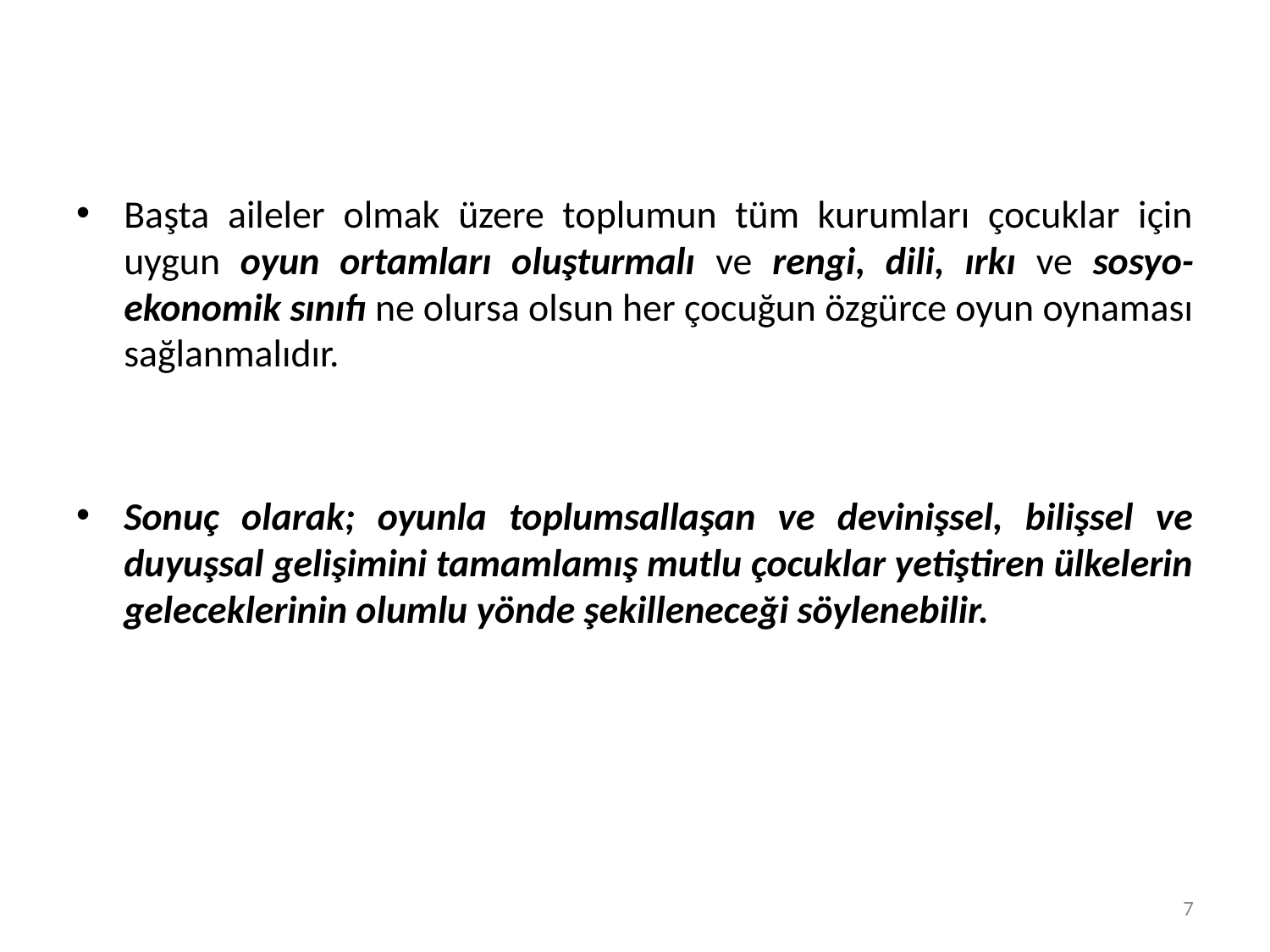

Başta aileler olmak üzere toplumun tüm kurumları çocuklar için uygun oyun ortamları oluşturmalı ve rengi, dili, ırkı ve sosyo-ekonomik sınıfı ne olursa olsun her çocuğun özgürce oyun oynaması sağlanmalıdır.

Sonuç olarak; oyunla toplumsallaşan ve devinişsel, bilişsel ve duyuşsal gelişimini tamamlamış mutlu çocuklar yetiştiren ülkelerin geleceklerinin olumlu yönde şekilleneceği söylenebilir.
7